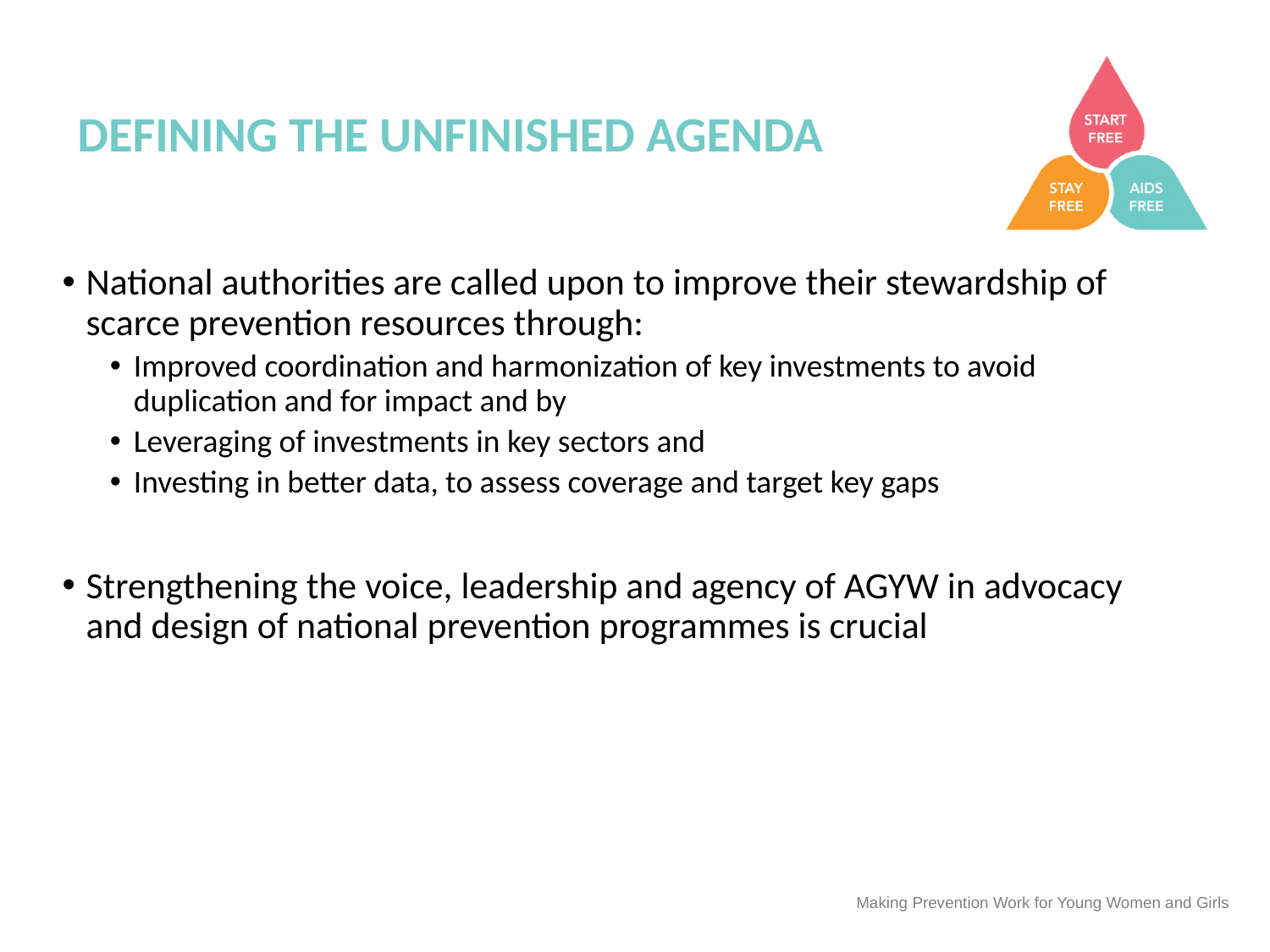

DEFINING THE UNFINISHED AGENDA
National authorities are called upon to improve their stewardship of scarce prevention resources through:
Improved coordination and harmonization of key investments to avoid duplication and for impact and by
Leveraging of investments in key sectors and
Investing in better data, to assess coverage and target key gaps

Strengthening the voice, leadership and agency of AGYW in advocacy and design of national prevention programmes is crucial
Making Prevention Work for Young Women and Girls